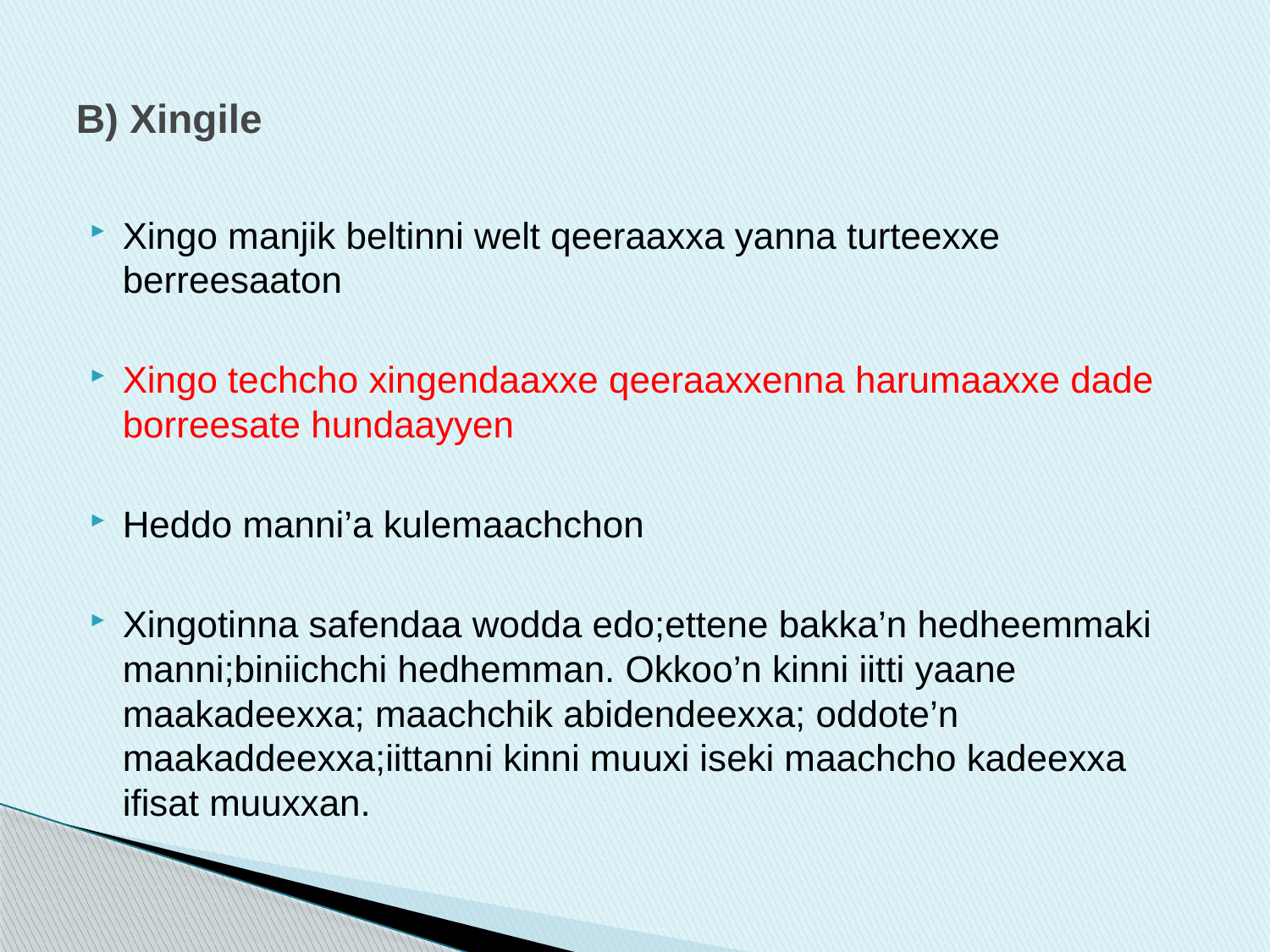

# B) Xingile
Xingo manjik beltinni welt qeeraaxxa yanna turteexxe berreesaaton

Xingo techcho xingendaaxxe qeeraaxxenna harumaaxxe dade borreesate hundaayyen

Heddo manni’a kulemaachchon

Xingotinna safendaa wodda edo;ettene bakka’n hedheemmaki manni;biniichchi hedhemman. Okkoo’n kinni iitti yaane maakadeexxa; maachchik abidendeexxa; oddote’n maakaddeexxa;iittanni kinni muuxi iseki maachcho kadeexxa ifisat muuxxan.